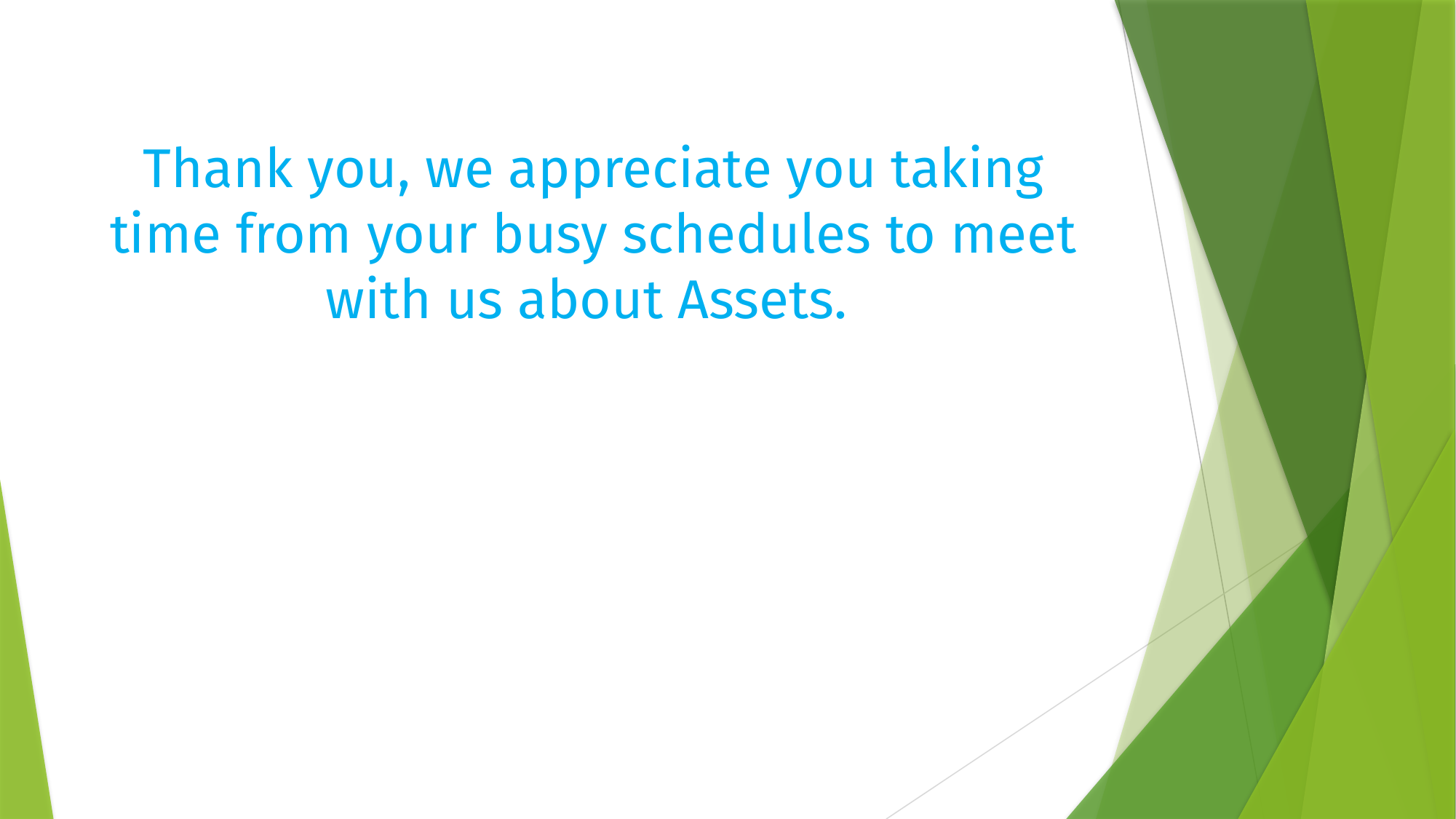

# Thank you, we appreciate you taking time from your busy schedules to meet with us about Assets.